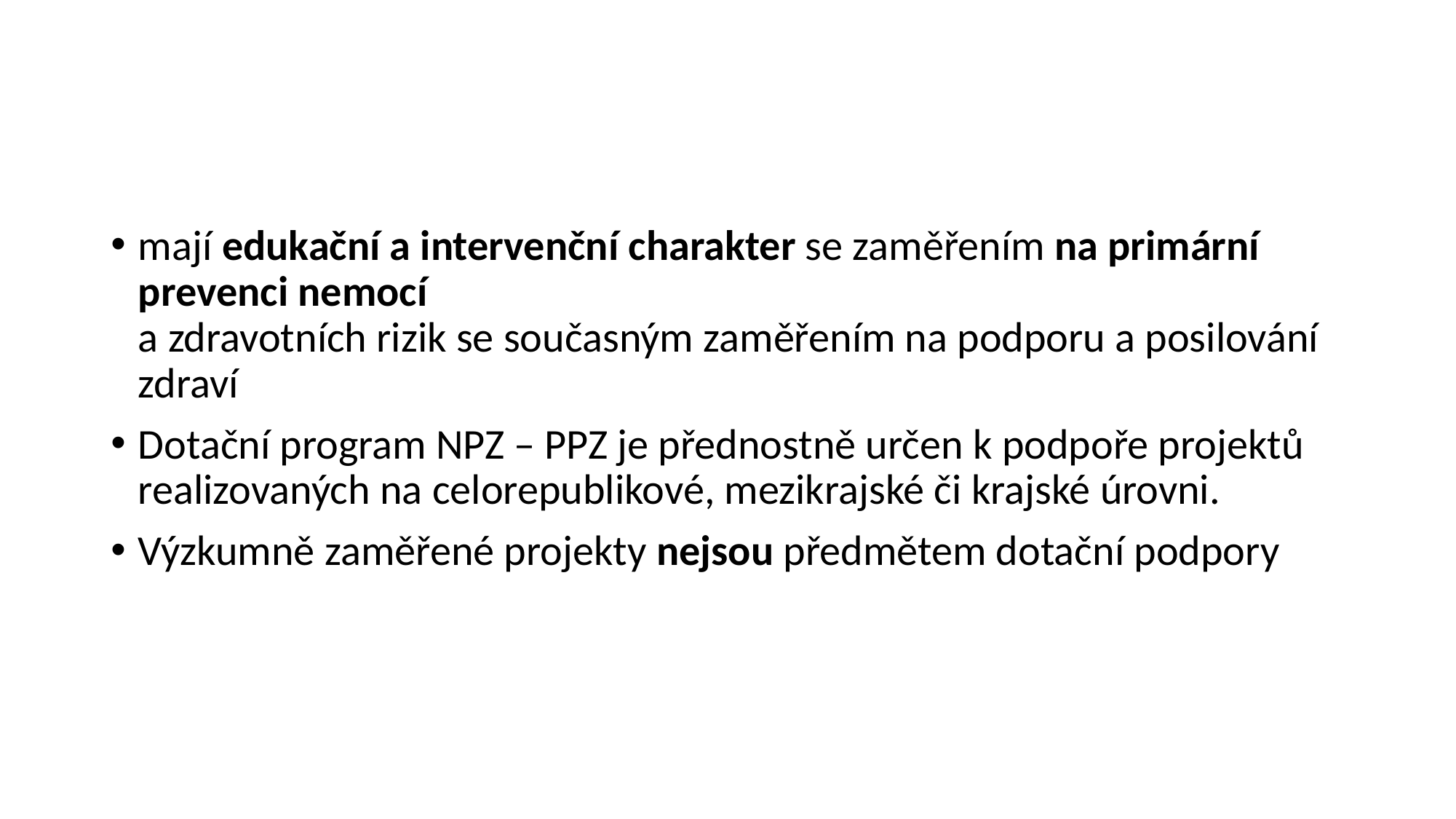

#
mají edukační a intervenční charakter se zaměřením na primární prevenci nemocí
a zdravotních rizik se současným zaměřením na podporu a posilování zdraví
Dotační program NPZ – PPZ je přednostně určen k podpoře projektů realizovaných na celorepublikové, mezikrajské či krajské úrovni.
Výzkumně zaměřené projekty nejsou předmětem dotační podpory